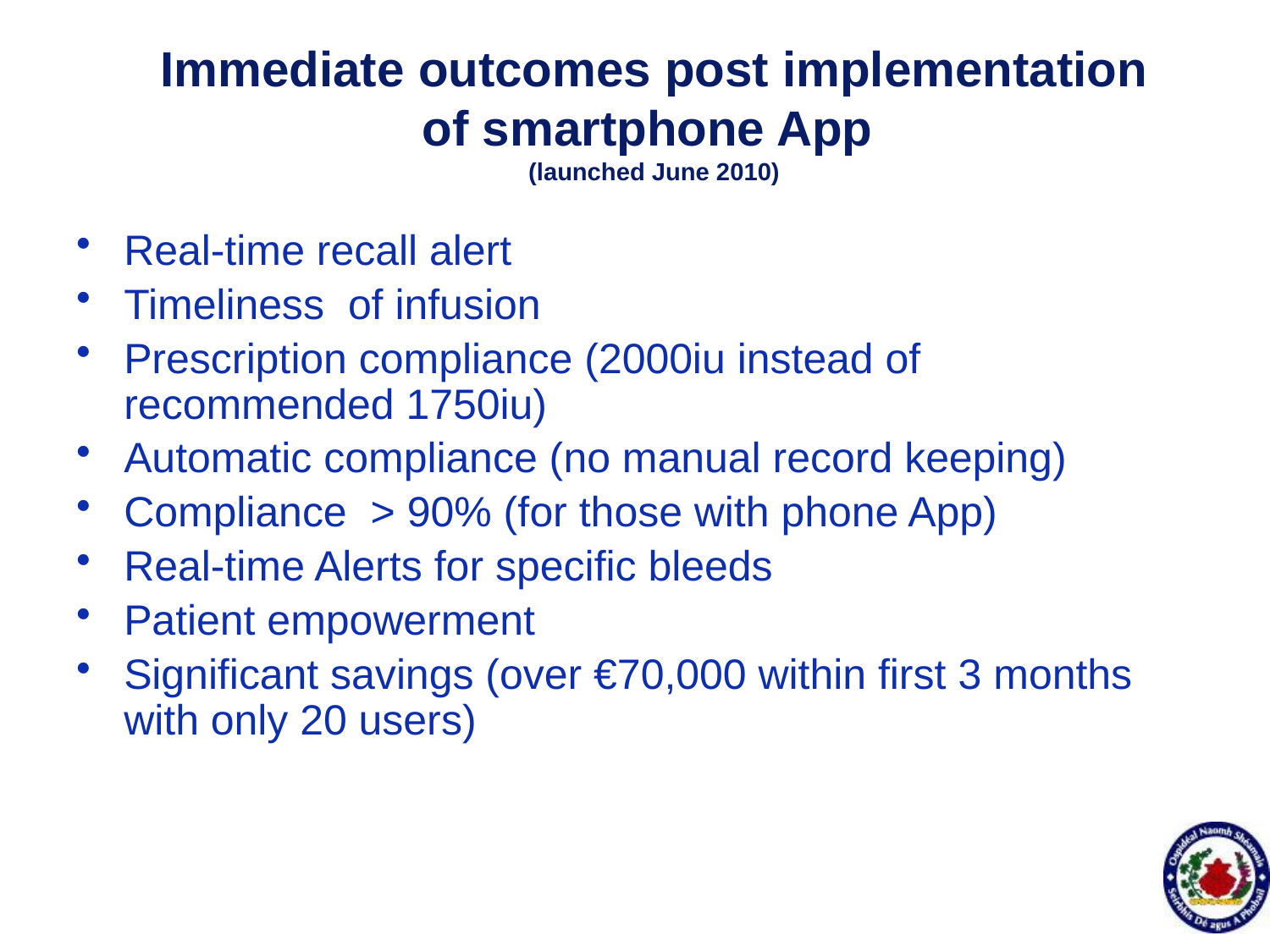

# Immediate outcomes post implementation of smartphone App (launched June 2010)
Real-time recall alert
Timeliness  of infusion
Prescription compliance (2000iu instead of recommended 1750iu)
Automatic compliance (no manual record keeping)
Compliance  > 90% (for those with phone App)
Real-time Alerts for specific bleeds
Patient empowerment
Significant savings (over €70,000 within first 3 months with only 20 users)